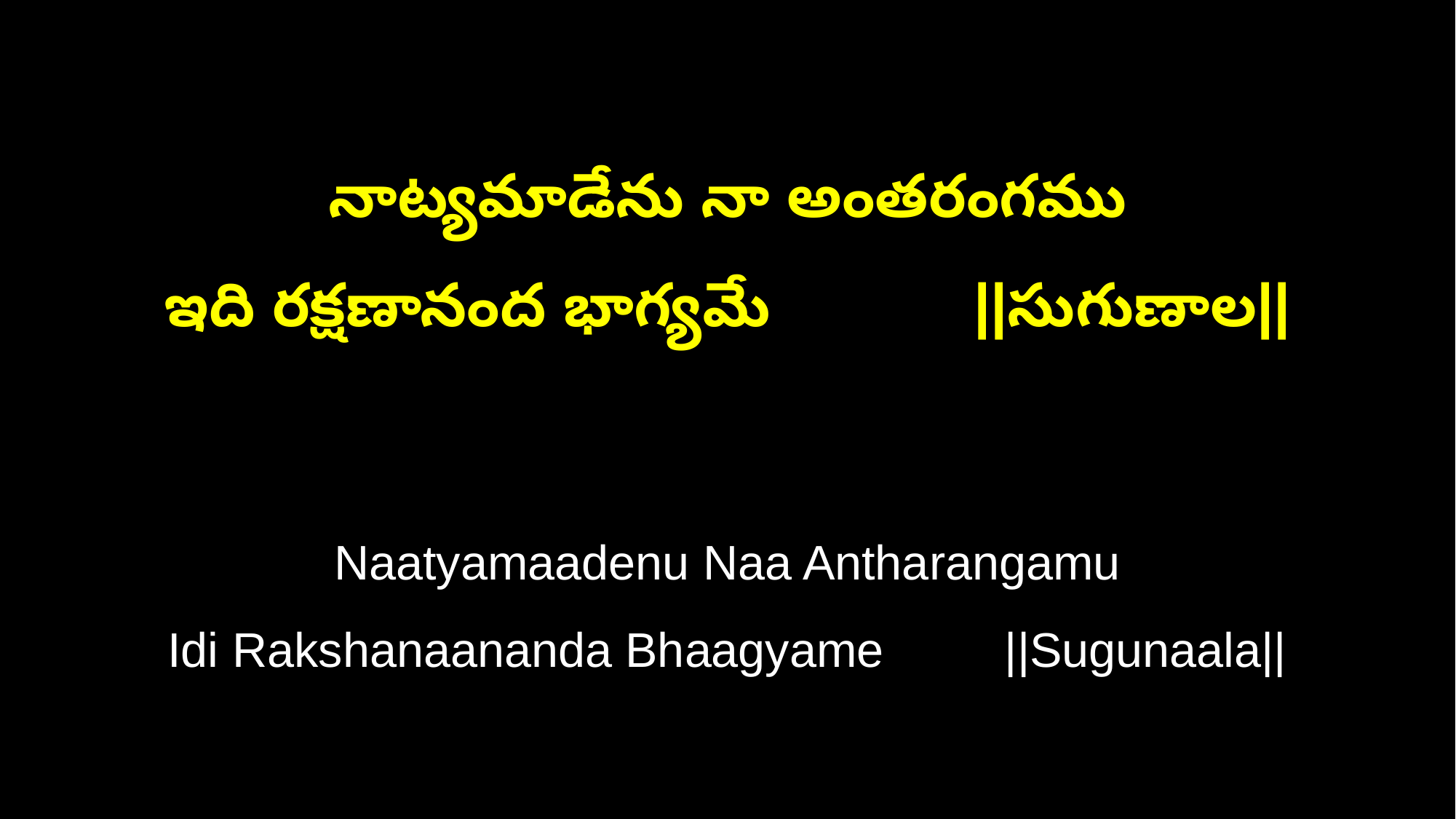

నాట్యమాడేను నా అంతరంగము
ఇది రక్షణానంద భాగ్యమే            ||సుగుణాల||
Naatyamaadenu Naa Antharangamu
Idi Rakshanaananda Bhaagyame         ||Sugunaala||